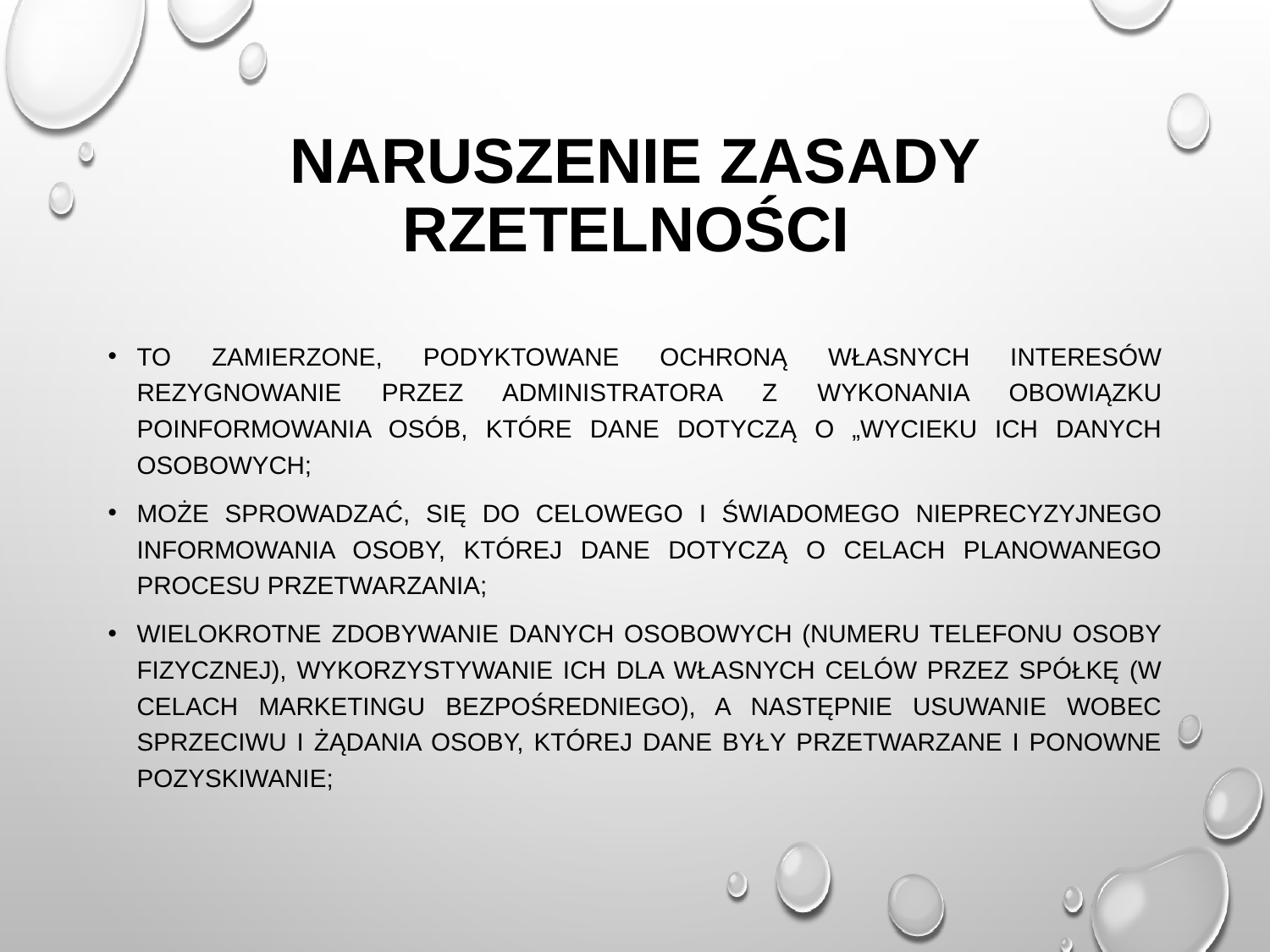

# Naruszenie Zasady rzetelności
To zamierzone, podyktowane ochroną własnych interesów rezygnowanie przez administratora z wykonania obowiązku poinformowania osób, które dane dotyczą o „wycieku ich danych osobowych;
może sprowadzać, się do celowego i świadomego nieprecyzyjnego informowania osoby, której dane dotyczą o celach planowanego procesu przetwarzania;
wielokrotne zdobywanie danych osobowych (numeru telefonu osoby fizycznej), wykorzystywanie ich dla własnych celów przez spółkę (w celach marketingu bezpośredniego), a następnie usuwanie wobec sprzeciwu i żądania osoby, której dane były przetwarzane i ponowne pozyskiwanie;